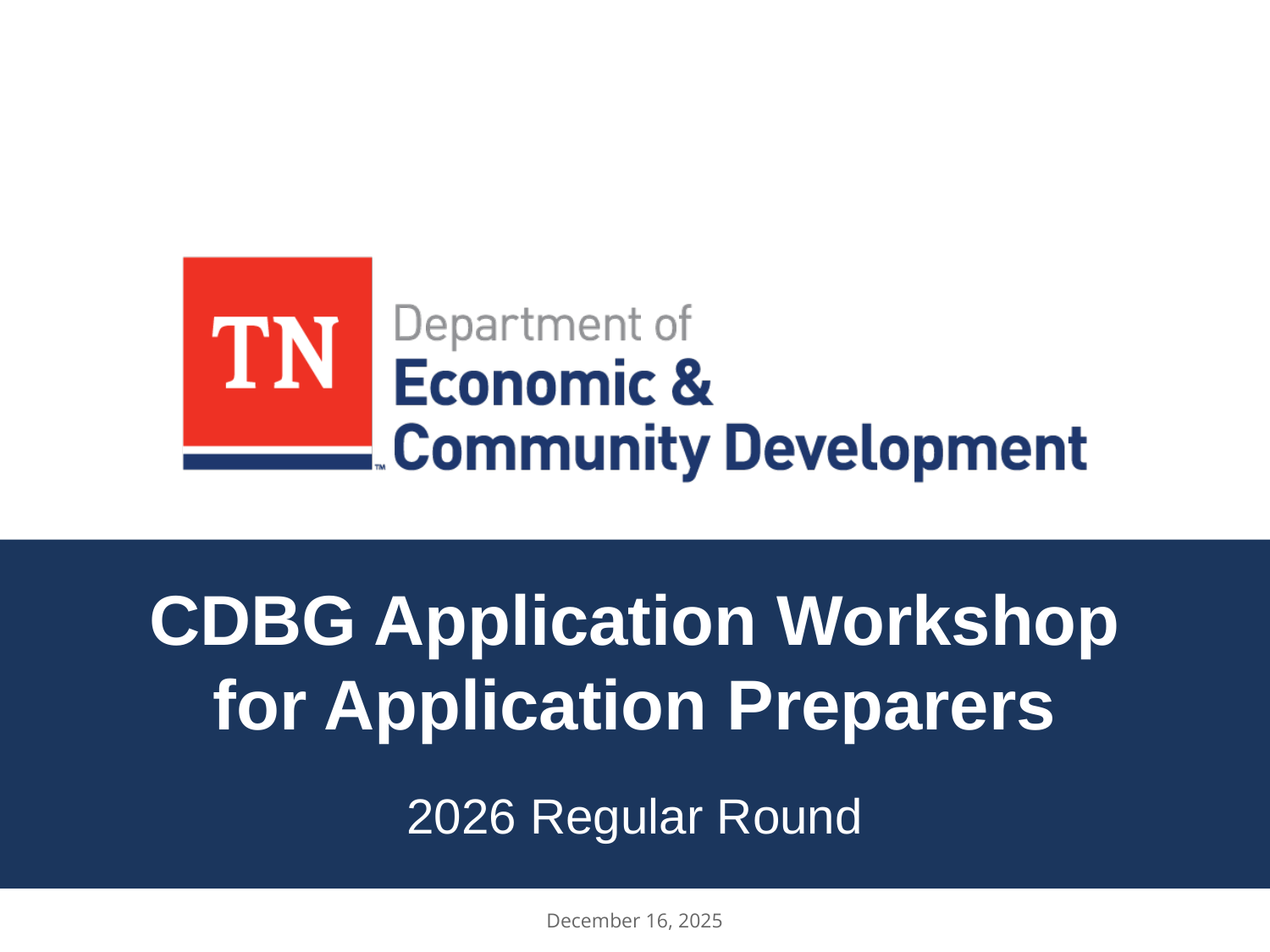

# CDBG Application Workshop for Application Preparers
2026 Regular Round
December 16, 2025